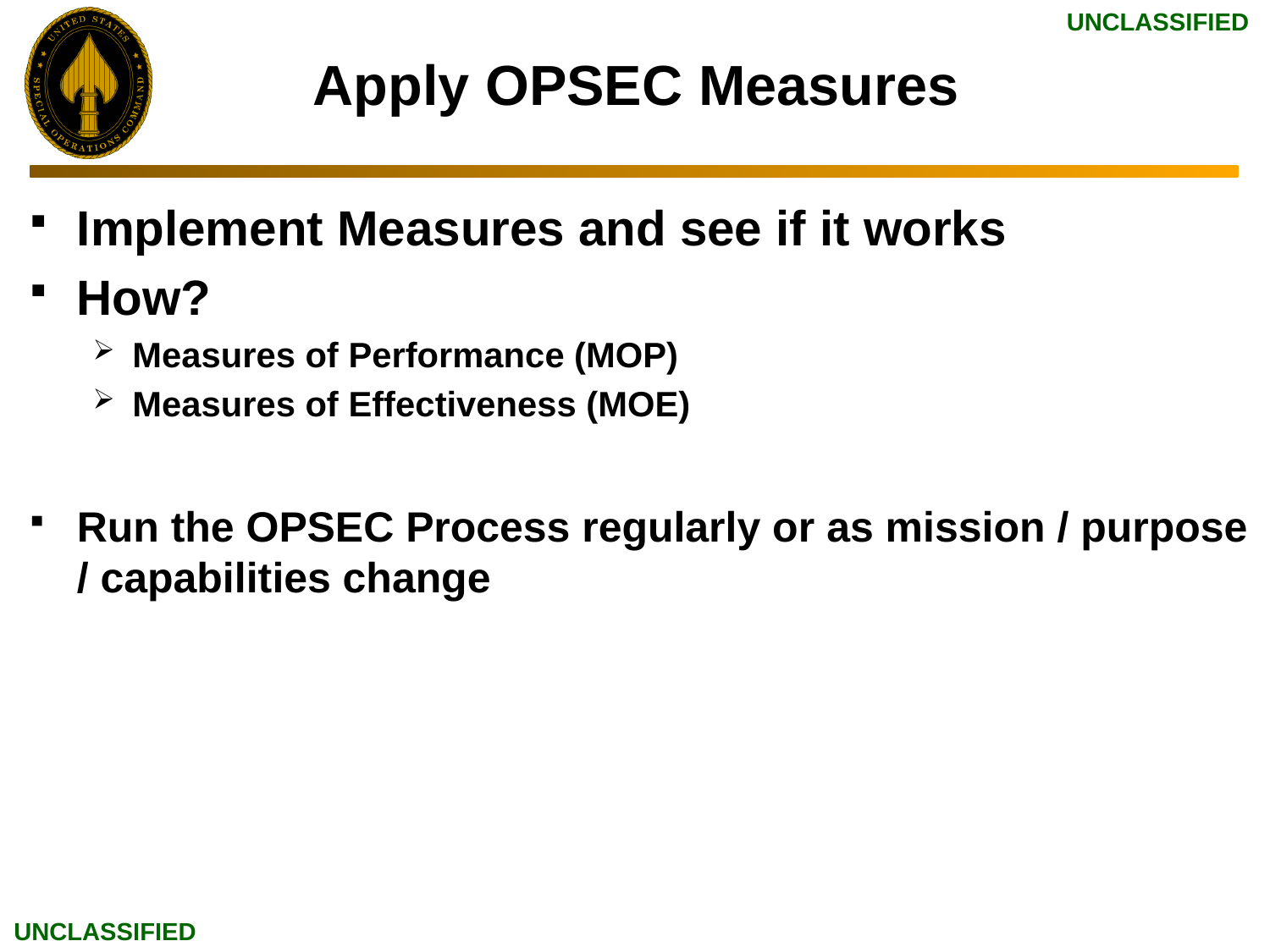

# Apply OPSEC Measures
Implement Measures and see if it works
How?
Measures of Performance (MOP)
Measures of Effectiveness (MOE)

Run the OPSEC Process regularly or as mission / purpose / capabilities change